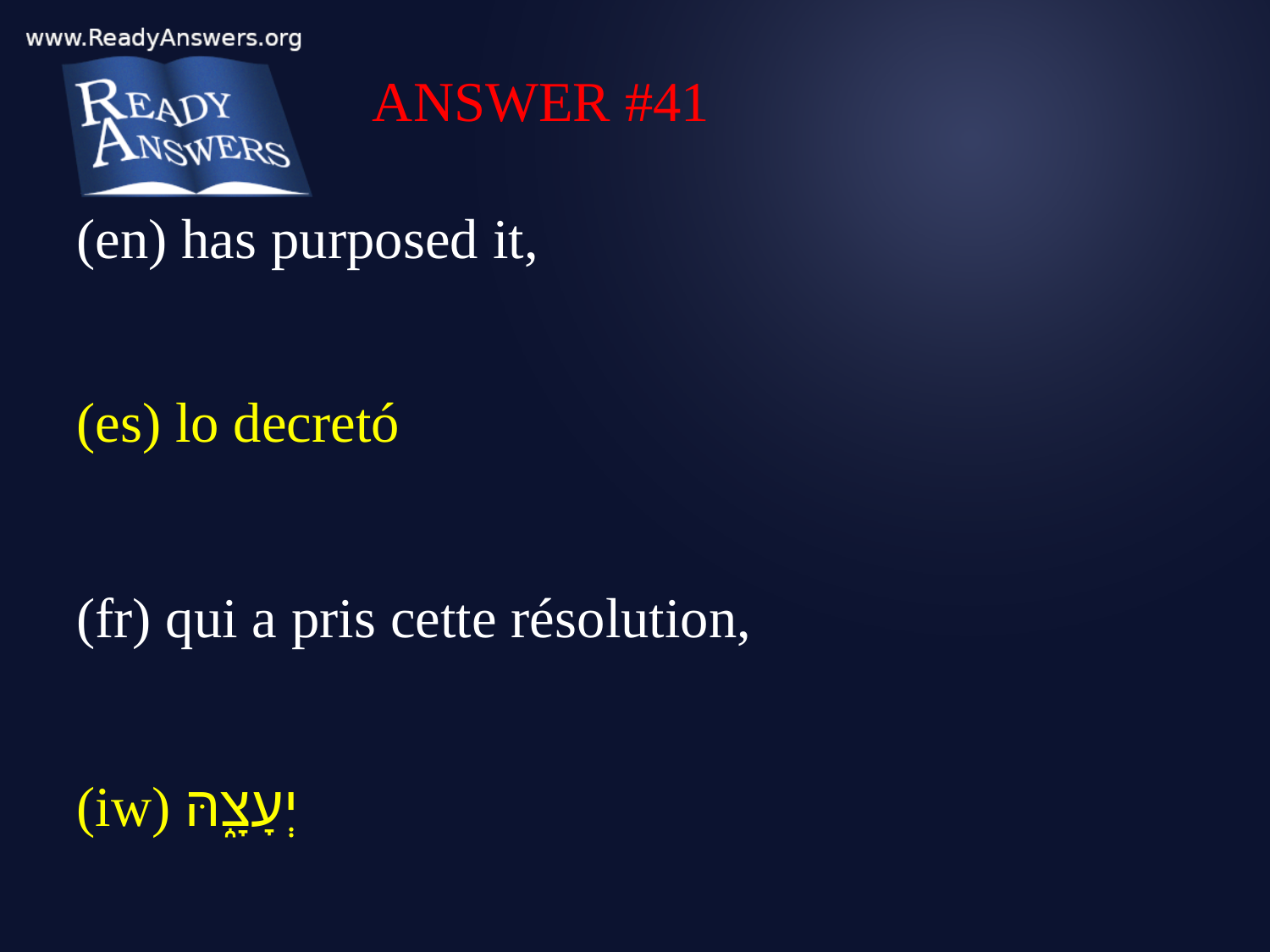

ANSWER #41
(en) has purposed it,
(es) lo decretó
(fr) qui a pris cette résolution,
(iw) יְעָצָ֑הּ